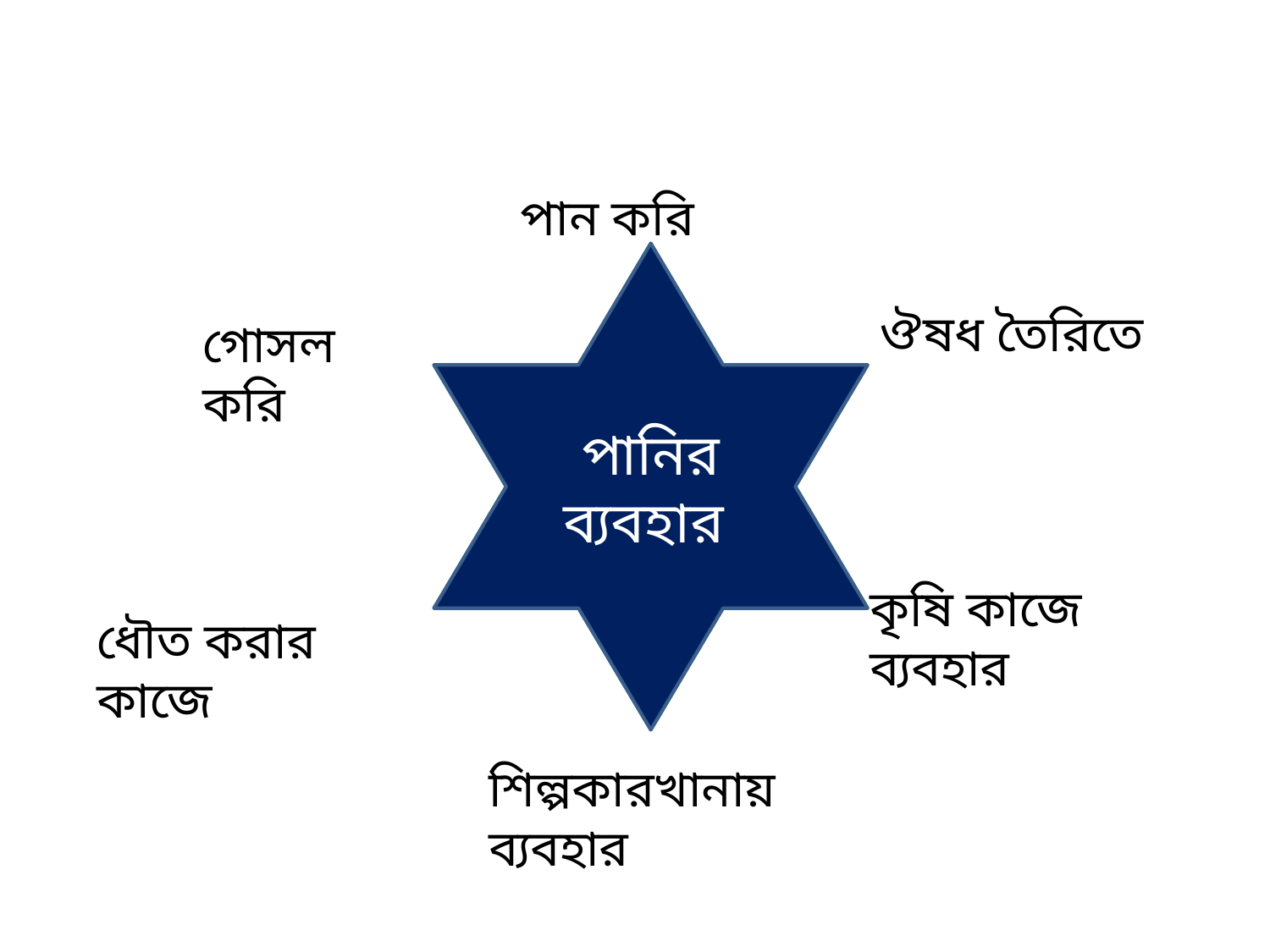

পান করি
পানির ব্যবহার
ঔষধ তৈরিতে
গোসল করি
কৃষি কাজে ব্যবহার
ধৌত করার কাজে
শিল্পকারখানায় ব্যবহার